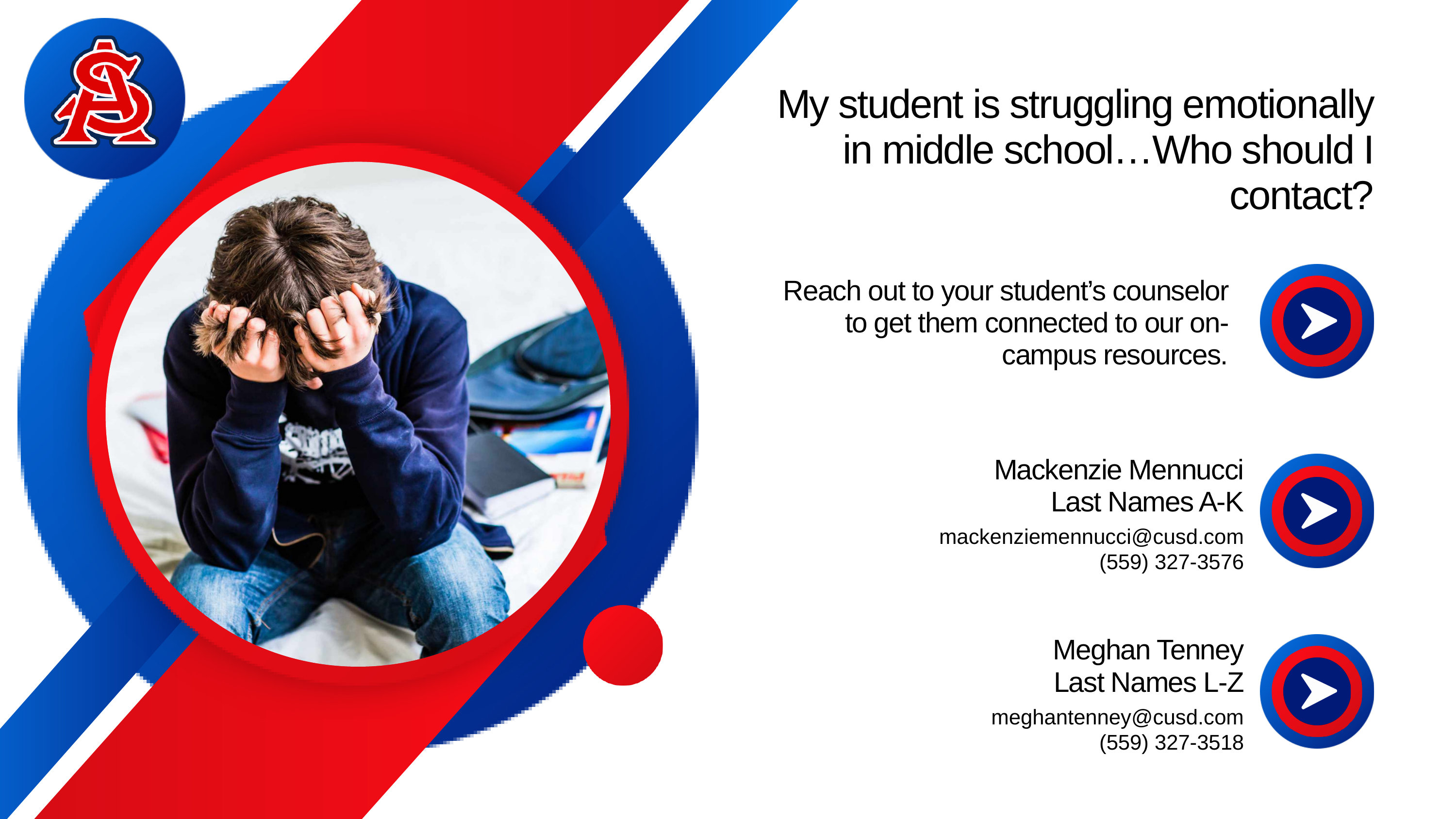

My student is struggling emotionally in middle school…Who should I contact?

Reach out to your student’s counselor to get them connected to our on-campus resources.

Mackenzie Mennucci
Last Names A-K

mackenziemennucci@cusd.com
(559) 327-3576

Meghan Tenney
Last Names L-Z

meghantenney@cusd.com
(559) 327-3518